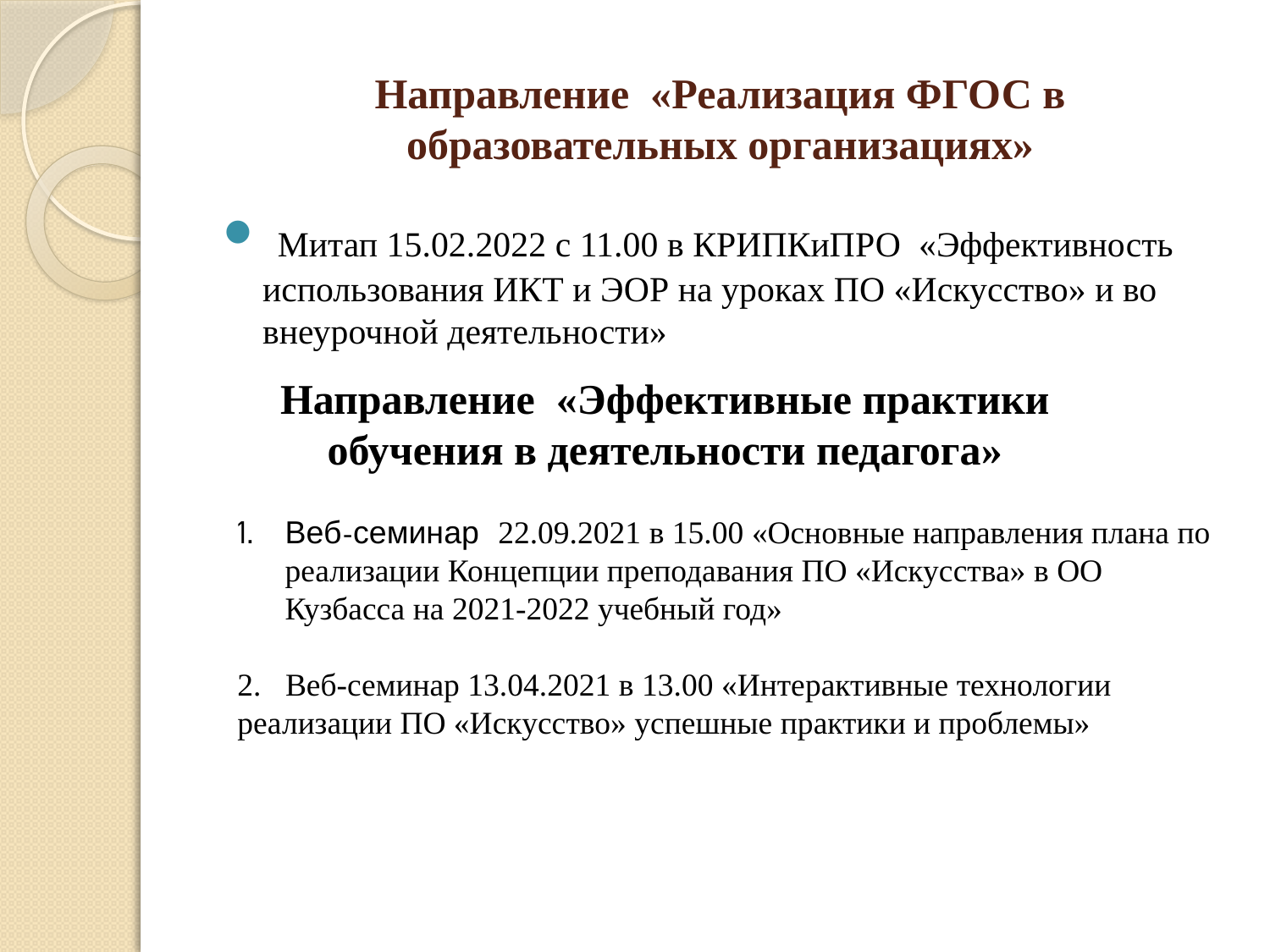

# Направление  «Реализация ФГОС в образовательных организациях»
 Митап 15.02.2022 с 11.00 в КРИПКиПРО  «Эффективность использования ИКТ и ЭОР на уроках ПО «Искусство» и во внеурочной деятельности»
Направление  «Эффективные практики обучения в деятельности педагога»
Веб-семинар  22.09.2021 в 15.00 «Основные направления плана по реализации Концепции преподавания ПО «Искусства» в ОО Кузбасса на 2021-2022 учебный год»

2.   Веб-семинар 13.04.2021 в 13.00 «Интерактивные технологии  реализации ПО «Искусство» успешные практики и проблемы»